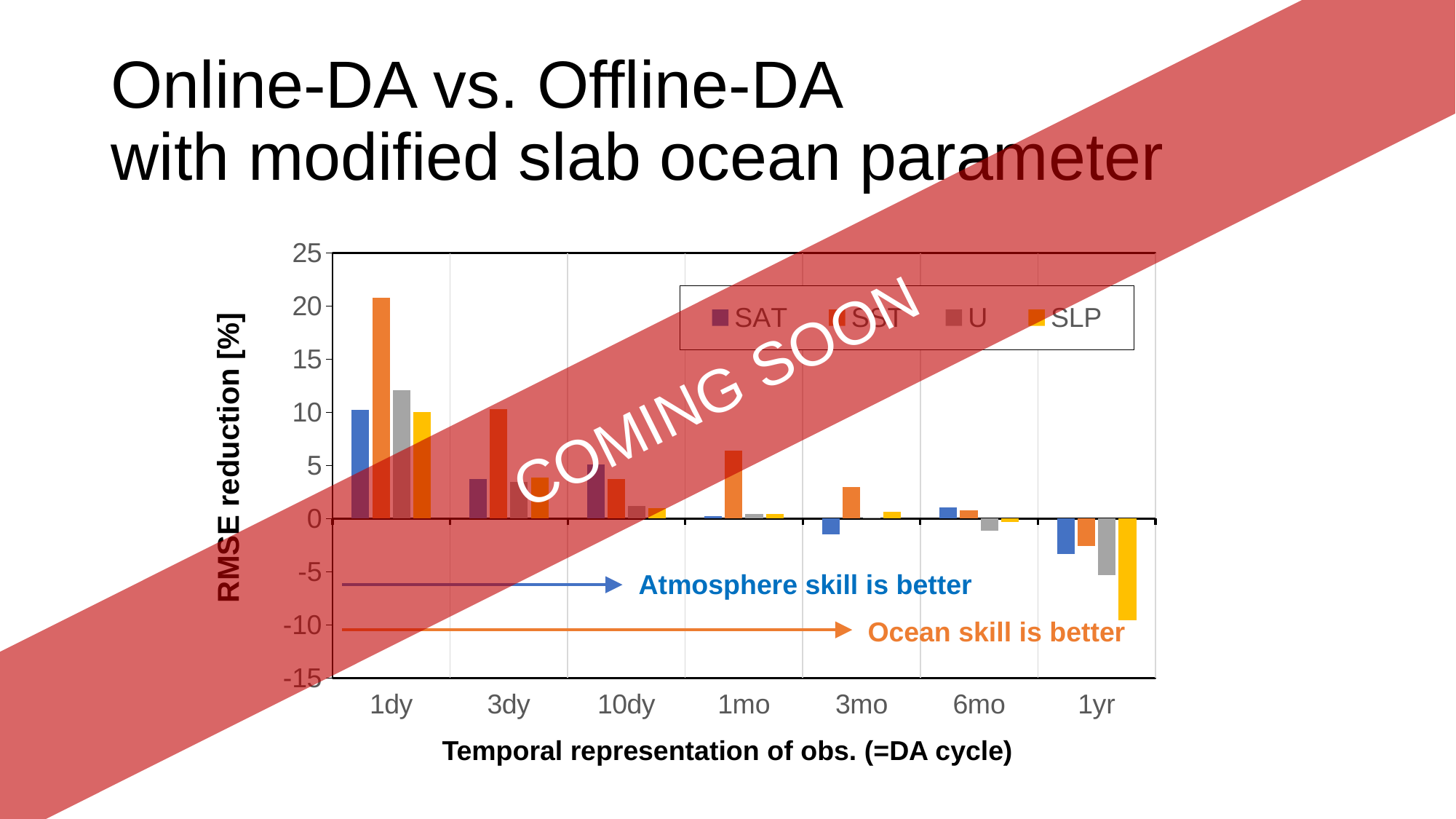

# Online-DA vs. Offline-DA with modified slab ocean parameter

### Chart

| Category | SAT | SST | U | SLP |
|---|---|---|---|---|
| 1dy | 10.256295266497748 | 20.810396662141788 | 12.108278596024185 | 10.056514305446766 |
| 3dy | 3.746263390211916 | 10.29540655100945 | 3.44629587303003 | 3.831627357239738 |
| 10dy | 5.09200583195952 | 3.7051868661025646 | 1.1985024485120577 | 0.9845658506669436 |
| 1mo | 0.23264853658887014 | 6.3830662645073355 | 0.44816542355394184 | 0.42889726299087116 |
| 3mo | -1.5142407723433993 | 2.975957429789882 | 0.06531853972797937 | 0.6129688258267285 |
| 6mo | 1.0235294789045086 | 0.7492668546657834 | -1.1244745979532156 | -0.3477807242533682 |
| 1yr | -3.309545620761275 | -2.5877028034546745 | -5.316735023593816 | -9.546030610532647 |
COMING SOON
RMSE reduction [%]
Atmosphere skill is better
Ocean skill is better
Temporal representation of obs. (=DA cycle)